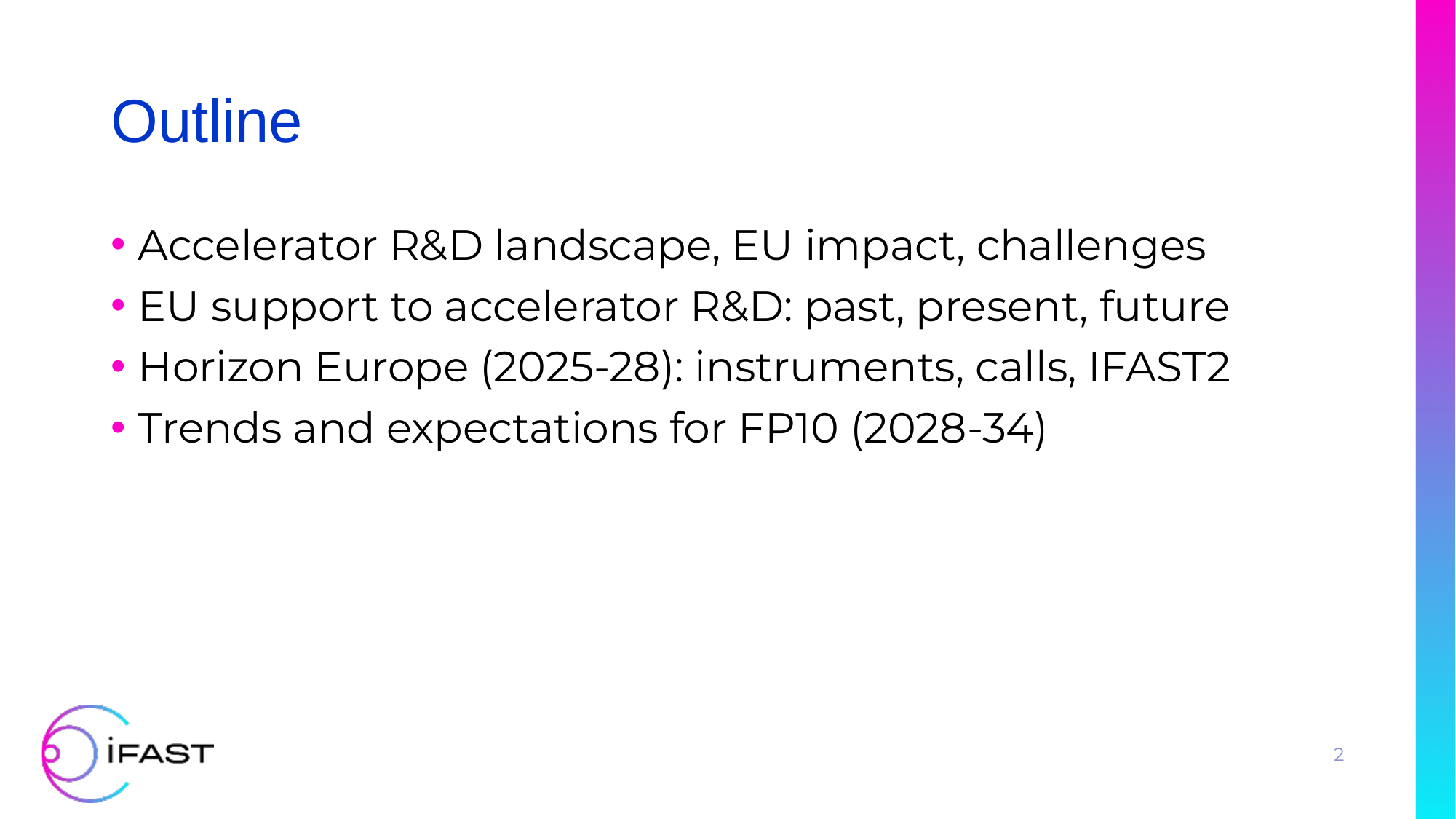

# Outline
Accelerator R&D landscape, EU impact, challenges
EU support to accelerator R&D: past, present, future
Horizon Europe (2025-28): instruments, calls, IFAST2
Trends and expectations for FP10 (2028-34)

2